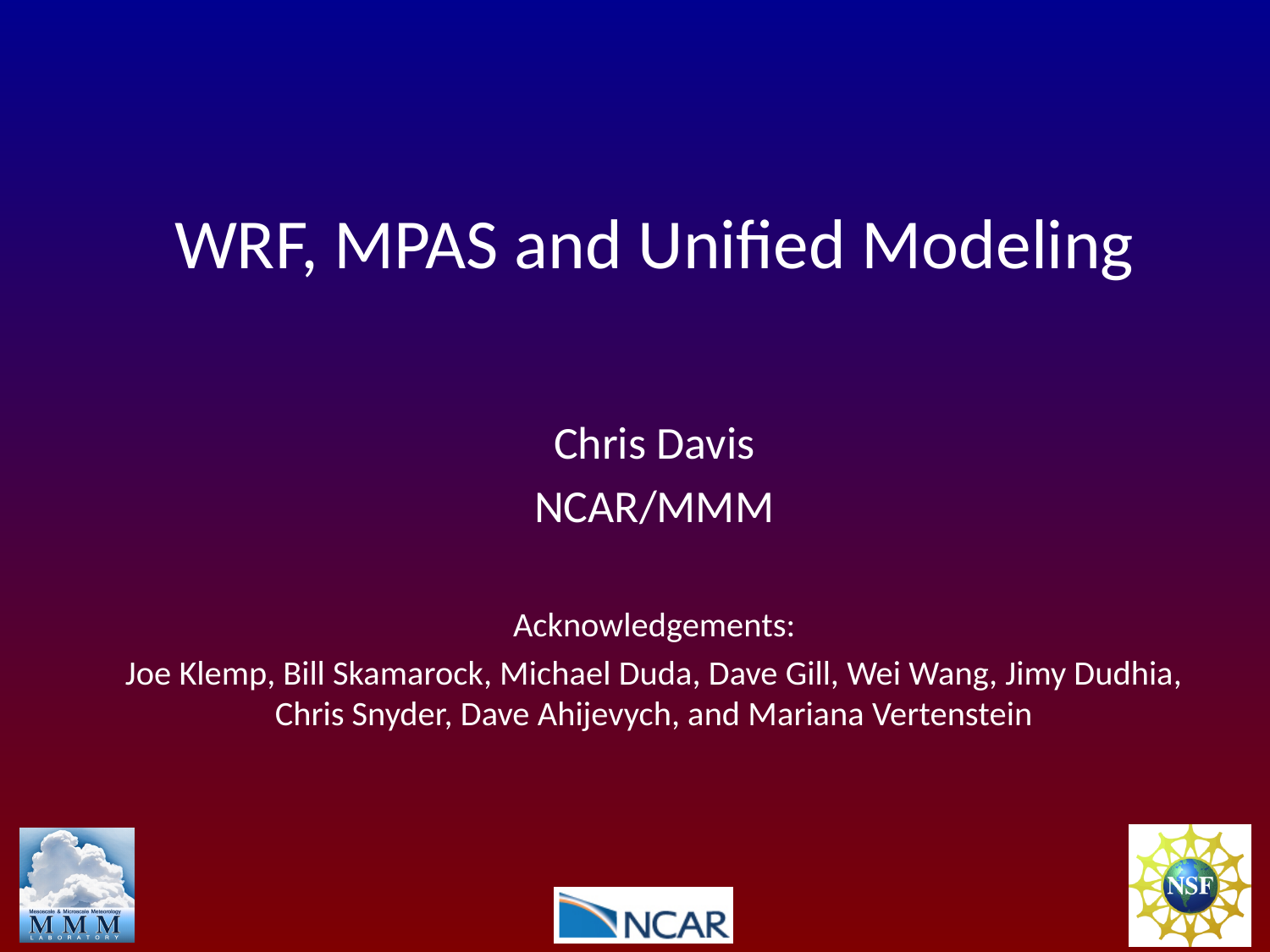

# WRF, MPAS and Unified Modeling
Chris Davis
NCAR/MMM

Acknowledgements:
Joe Klemp, Bill Skamarock, Michael Duda, Dave Gill, Wei Wang, Jimy Dudhia, Chris Snyder, Dave Ahijevych, and Mariana Vertenstein